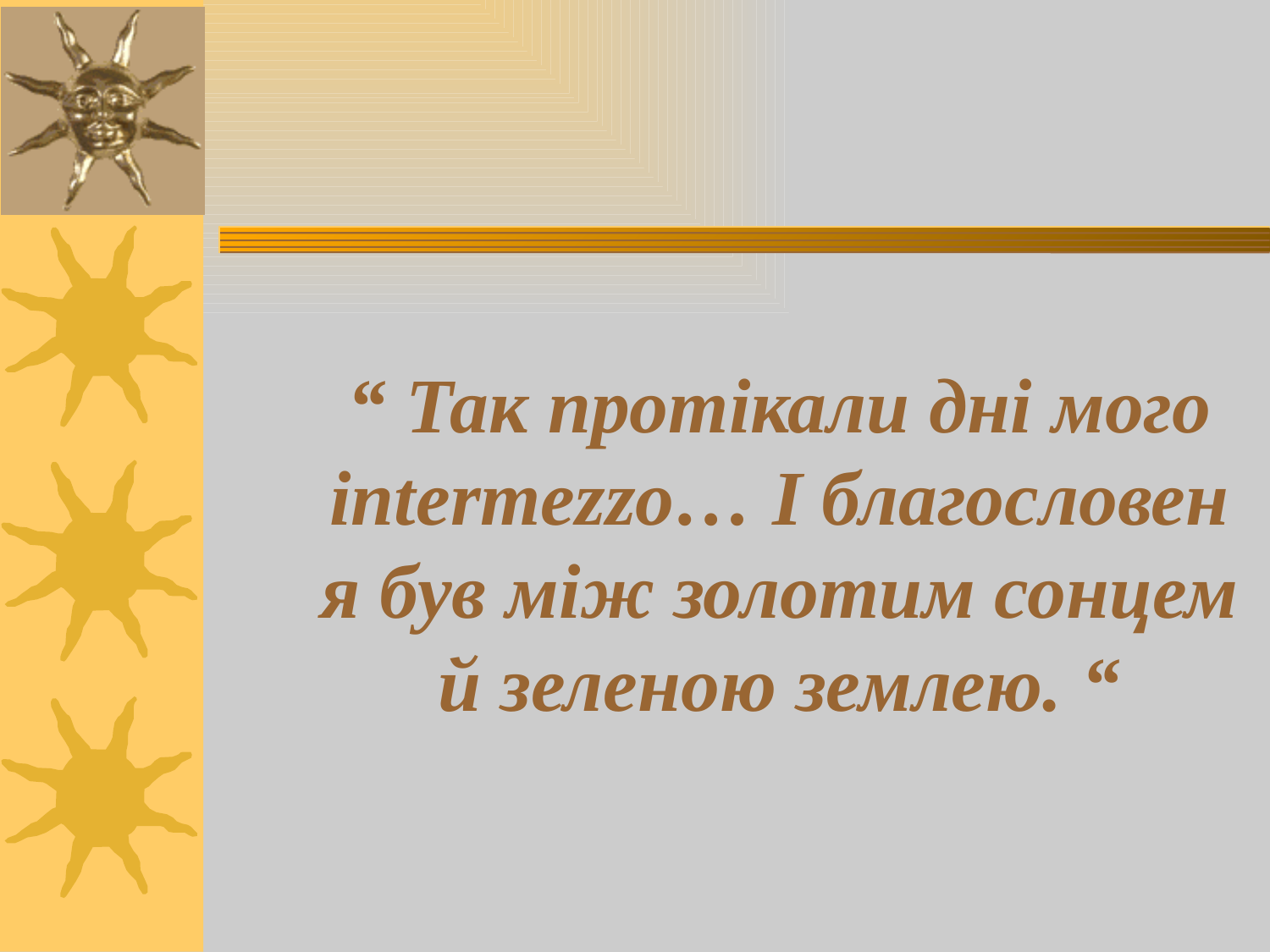

“ Так протікали дні мого intermezzo… І благословен я був між золотим сонцем й зеленою землею. “